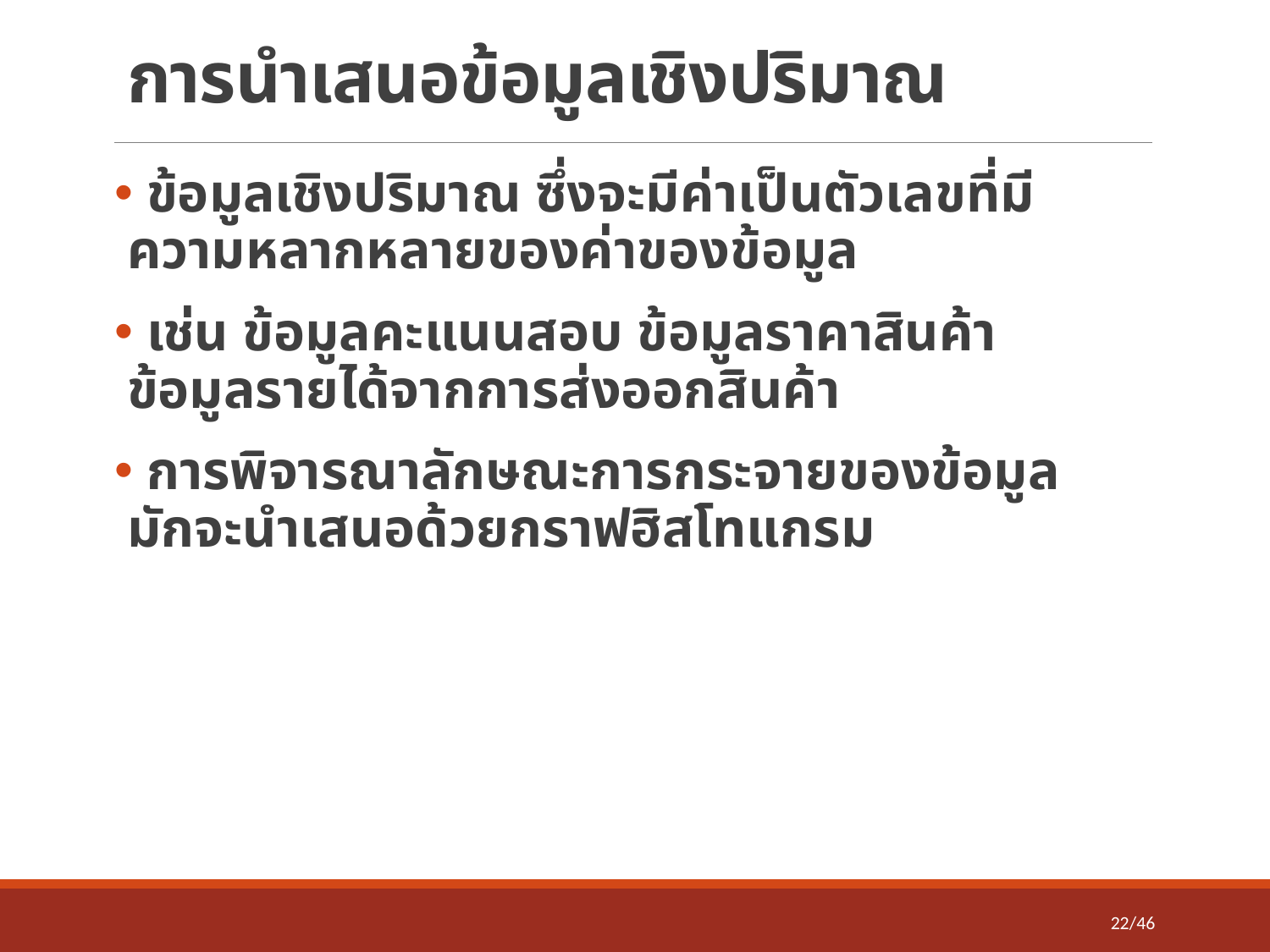

# การนำเสนอข้อมูลเชิงปริมาณ
 ข้อมูลเชิงปริมาณ ซึ่งจะมีค่าเป็นตัวเลขที่มีความหลากหลายของค่าของข้อมูล
 เช่น ข้อมูลคะแนนสอบ ข้อมูลราคาสินค้า ข้อมูลรายได้จากการส่งออกสินค้า
 การพิจารณาลักษณะการกระจายของข้อมูลมักจะนำเสนอด้วยกราฟฮิสโทแกรม
22/46